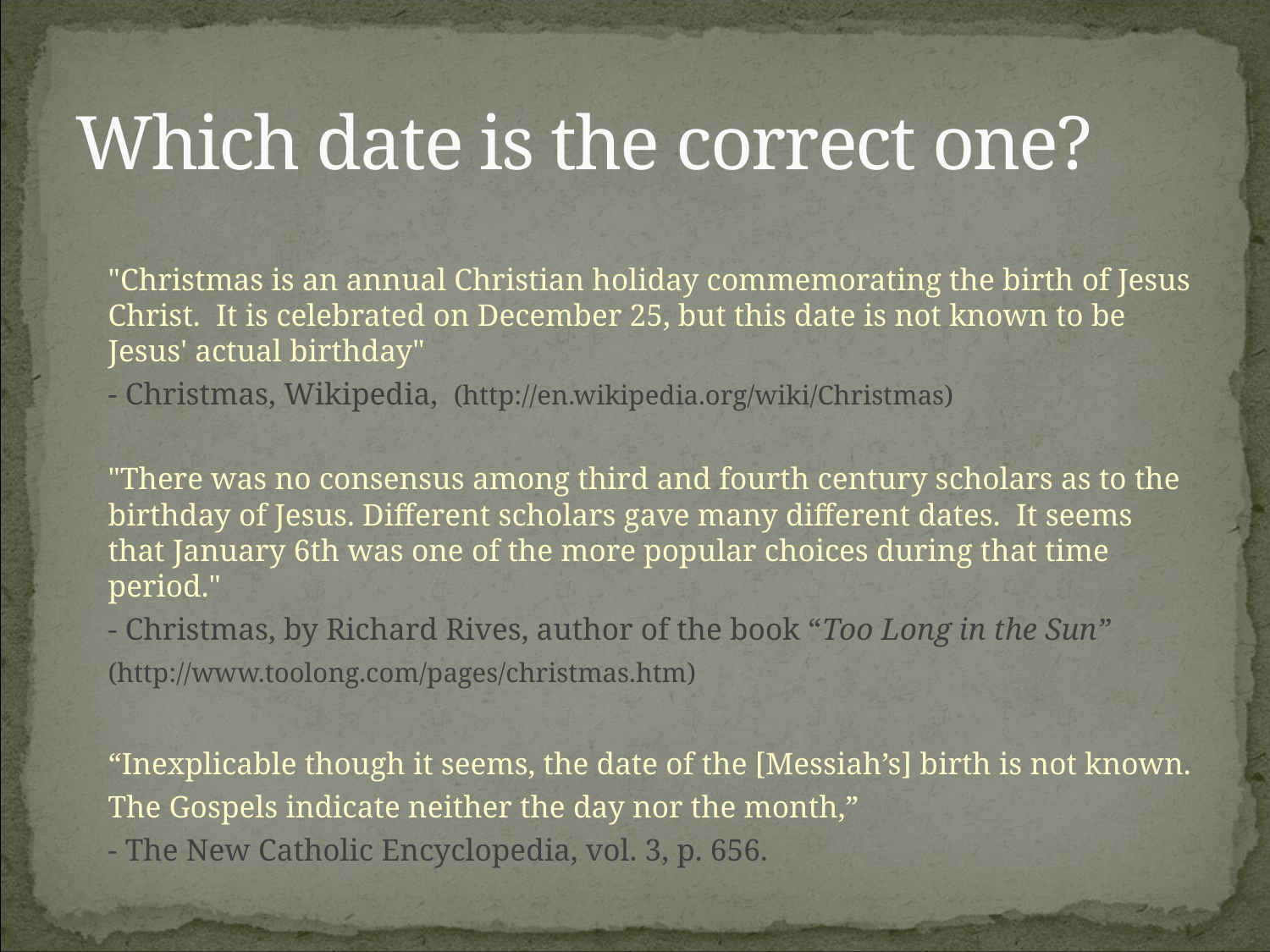

# Which date is the correct one?

	"Christmas is an annual Christian holiday commemorating the birth of Jesus Christ.  It is celebrated on December 25, but this date is not known to be Jesus' actual birthday"
	- Christmas, Wikipedia,  (http://en.wikipedia.org/wiki/Christmas)

	"There was no consensus among third and fourth century scholars as to the birthday of Jesus. Different scholars gave many different dates.  It seems that January 6th was one of the more popular choices during that time period."
	- Christmas, by Richard Rives, author of the book “Too Long in the Sun”
	(http://www.toolong.com/pages/christmas.htm)

	“Inexplicable though it seems, the date of the [Messiah’s] birth is not known. The Gospels indicate neither the day nor the month,”
- The New Catholic Encyclopedia, vol. 3, p. 656.